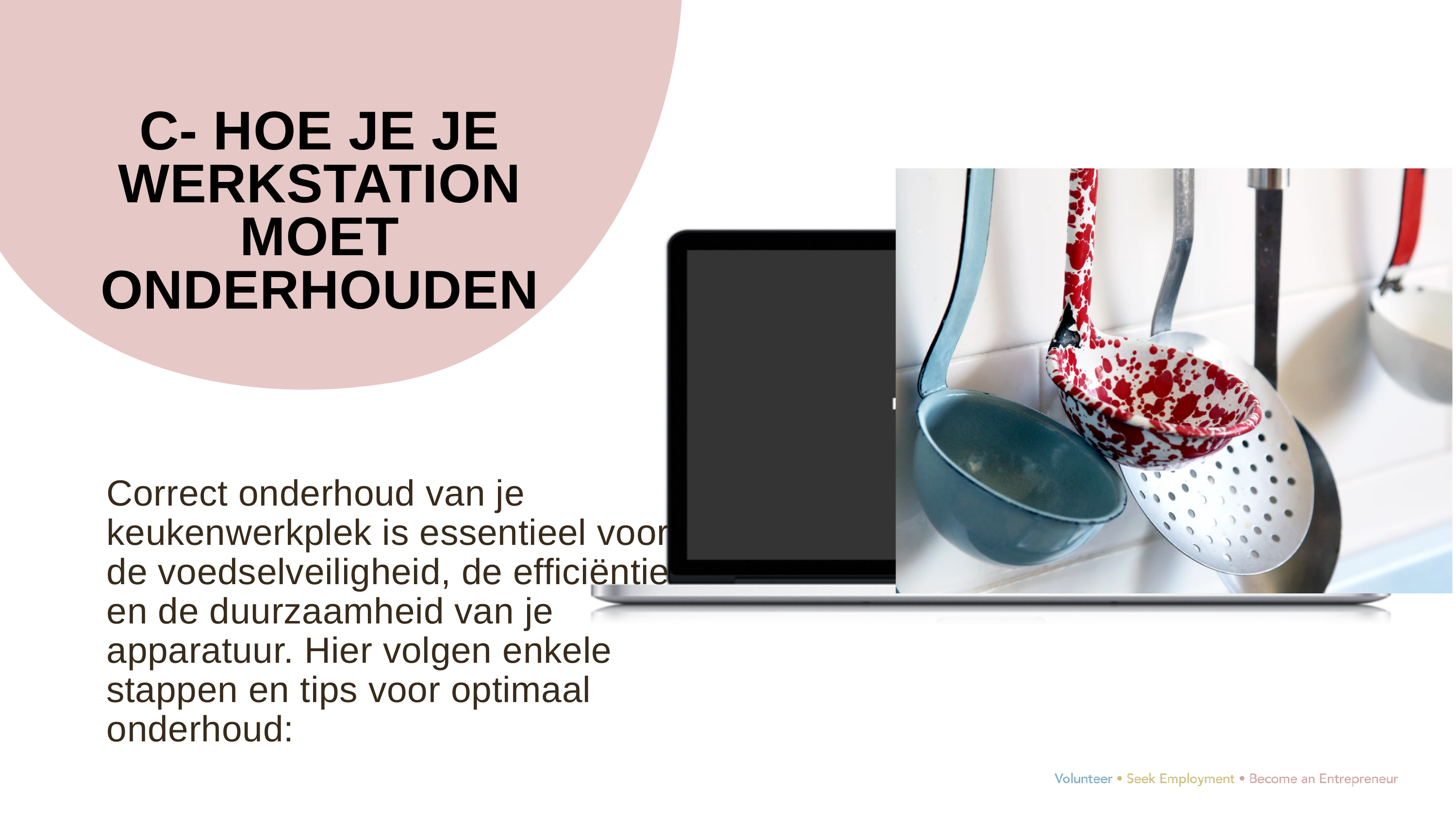

C- HOE JE JE WERKSTATION MOET ONDERHOUDEN

Correct onderhoud van je keukenwerkplek is essentieel voor de voedselveiligheid, de efficiëntie en de duurzaamheid van je apparatuur. Hier volgen enkele stappen en tips voor optimaal onderhoud: